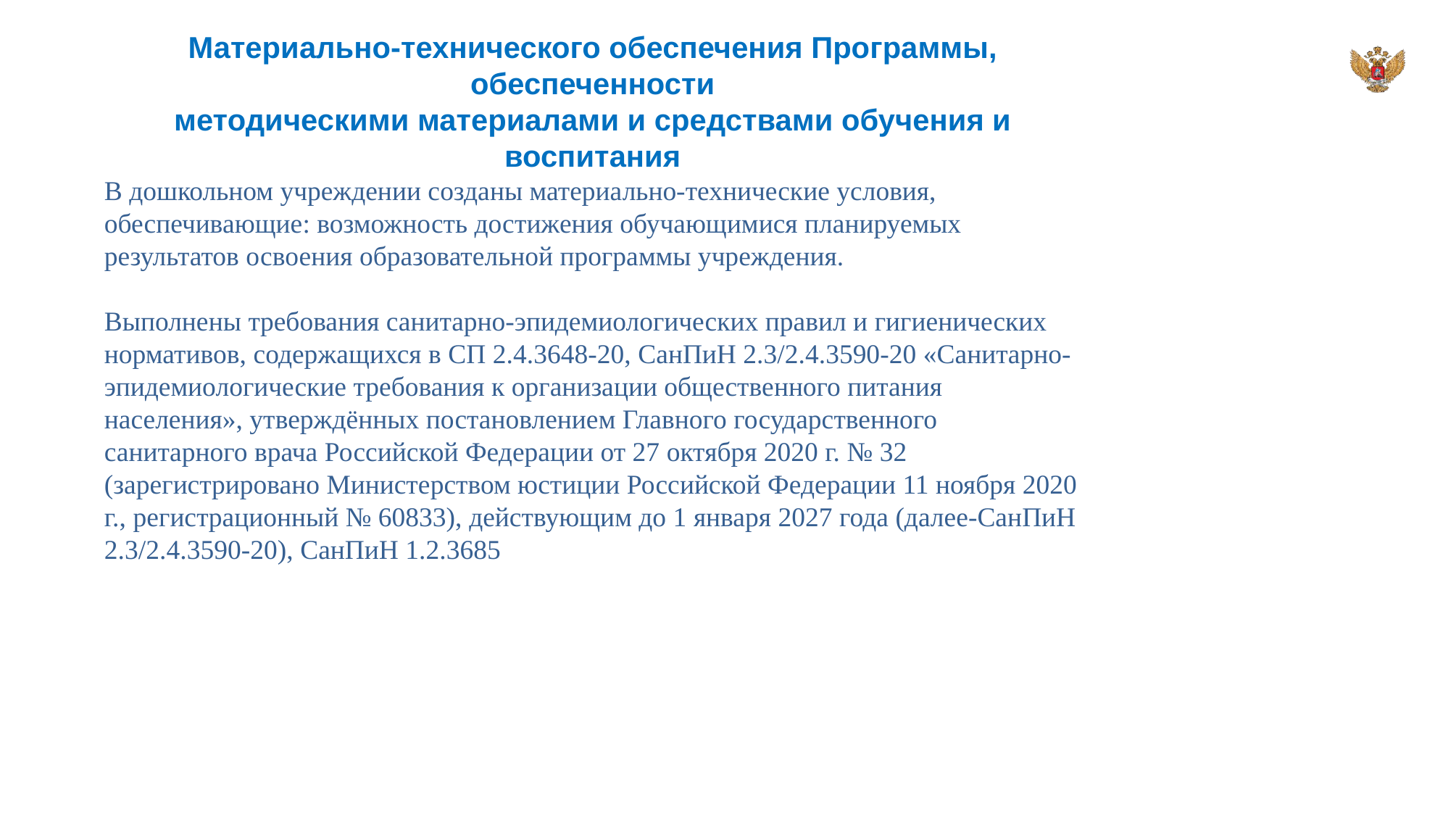

Материально-технического обеспечения Программы, обеспеченности
методическими материалами и средствами обучения и воспитания
В дошкольном учреждении созданы материально-технические условия,
обеспечивающие: возможность достижения обучающимися планируемых результатов освоения образовательной программы учреждения.

Выполнены требования санитарно-эпидемиологических правил и гигиенических
нормативов, содержащихся в СП 2.4.3648-20, СанПиН 2.3/2.4.3590-20 «Санитарно-
эпидемиологические требования к организации общественного питания населения», утверждённых постановлением Главного государственного санитарного врача Российской Федерации от 27 октября 2020 г. № 32 (зарегистрировано Министерством юстиции Российской Федерации 11 ноября 2020 г., регистрационный № 60833), действующим до 1 января 2027 года (далее-СанПиН 2.3/2.4.3590-20), СанПиН 1.2.3685